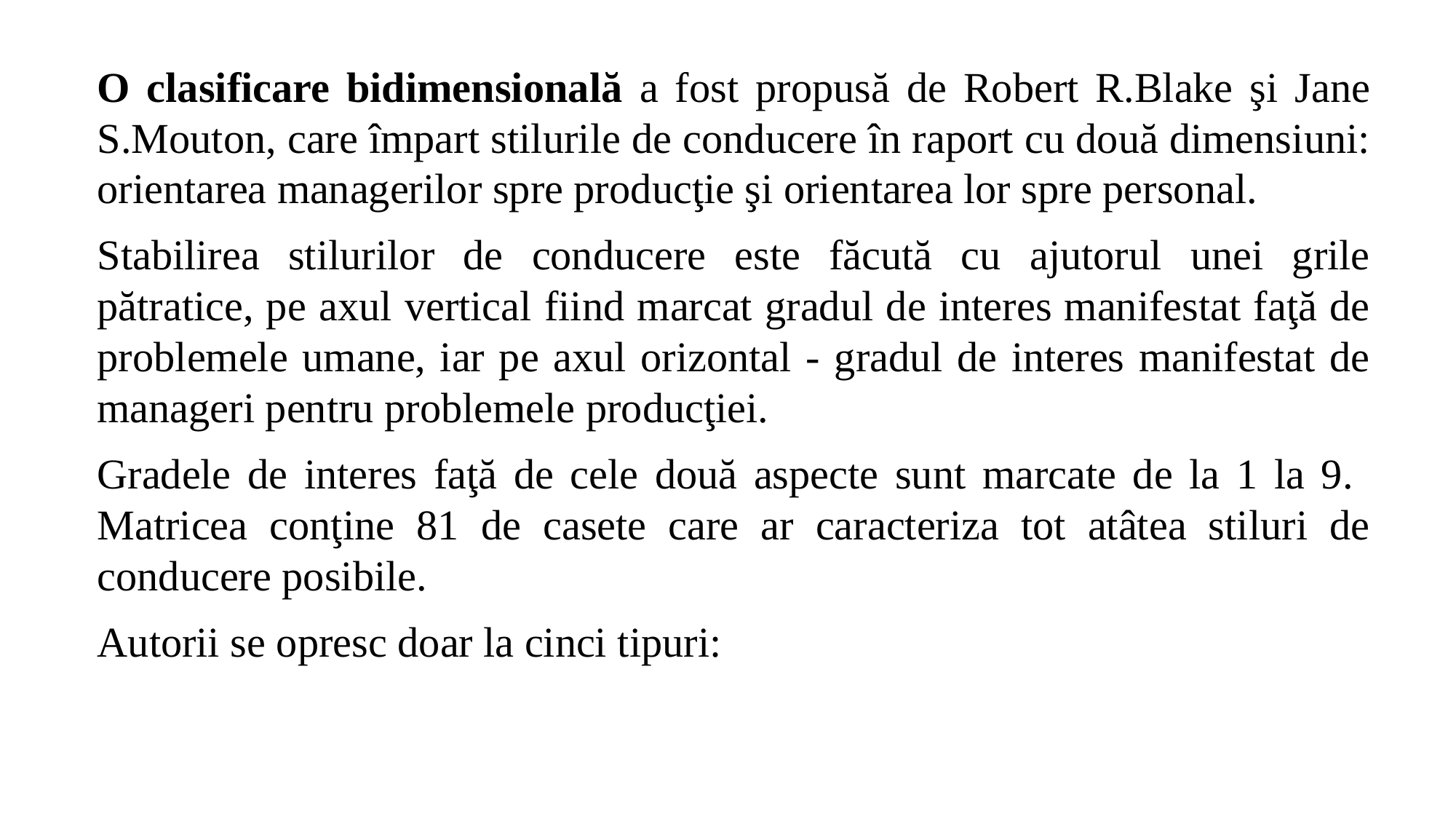

O clasificare bidimensională a fost propusă de Robert R.Blake şi Jane S.Mouton, care împart stilurile de conducere în raport cu două dimensiuni: orientarea managerilor spre producţie şi orientarea lor spre personal.
Stabilirea stilurilor de conducere este făcută cu ajutorul unei grile pătratice, pe axul vertical fiind marcat gradul de interes manifestat faţă de problemele umane, iar pe axul orizontal - gradul de interes manifestat de manageri pentru problemele producţiei.
Gradele de interes faţă de cele două aspecte sunt marcate de la 1 la 9.
Matricea conţine 81 de casete care ar caracteriza tot atâtea stiluri de conducere posibile.
Autorii se opresc doar la cinci tipuri: